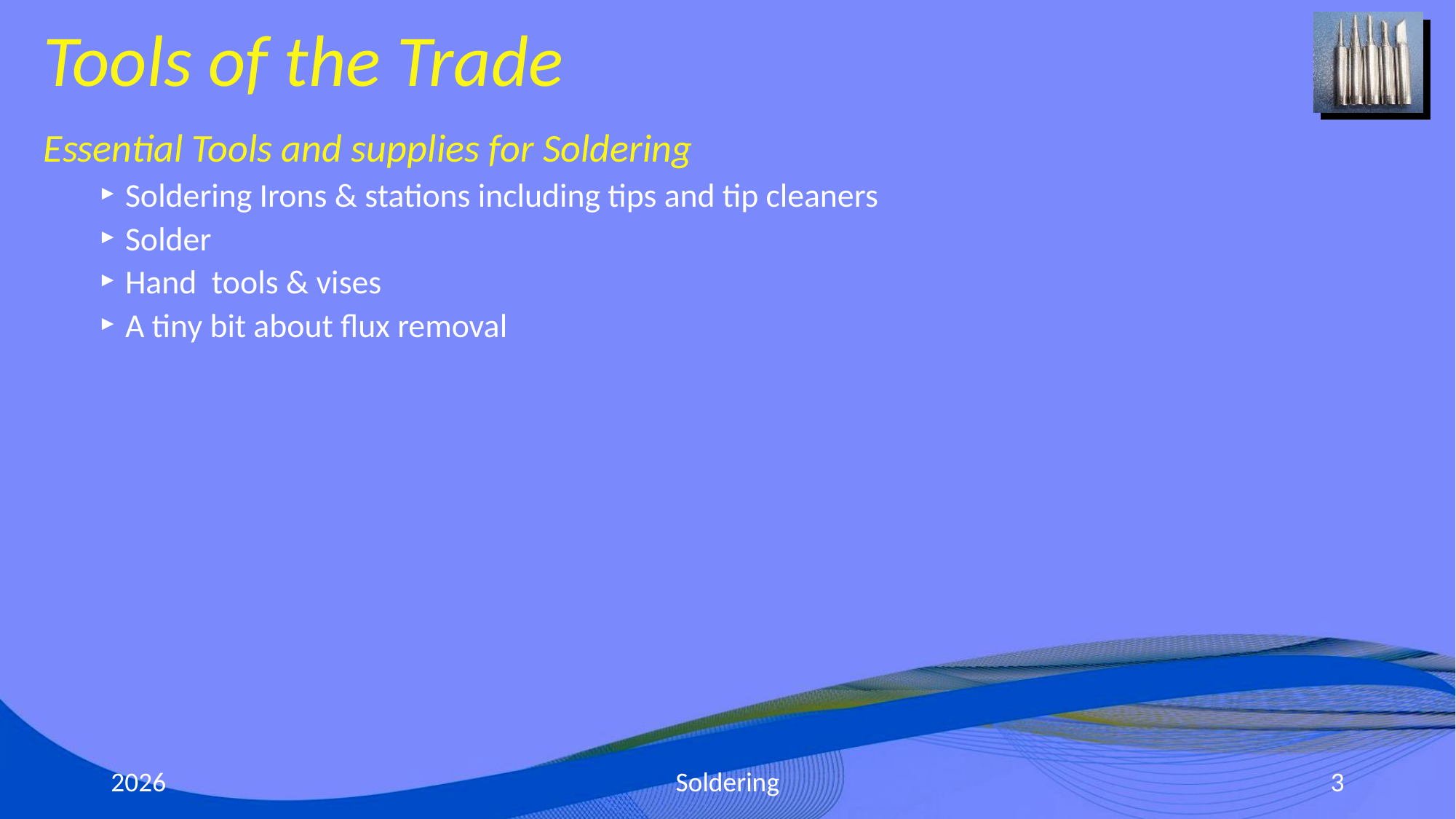

# Tools of the Trade
Essential Tools and supplies for Soldering
Soldering Irons & stations including tips and tip cleaners
Solder
Hand  tools & vises
A tiny bit about flux removal

2026
Soldering
3